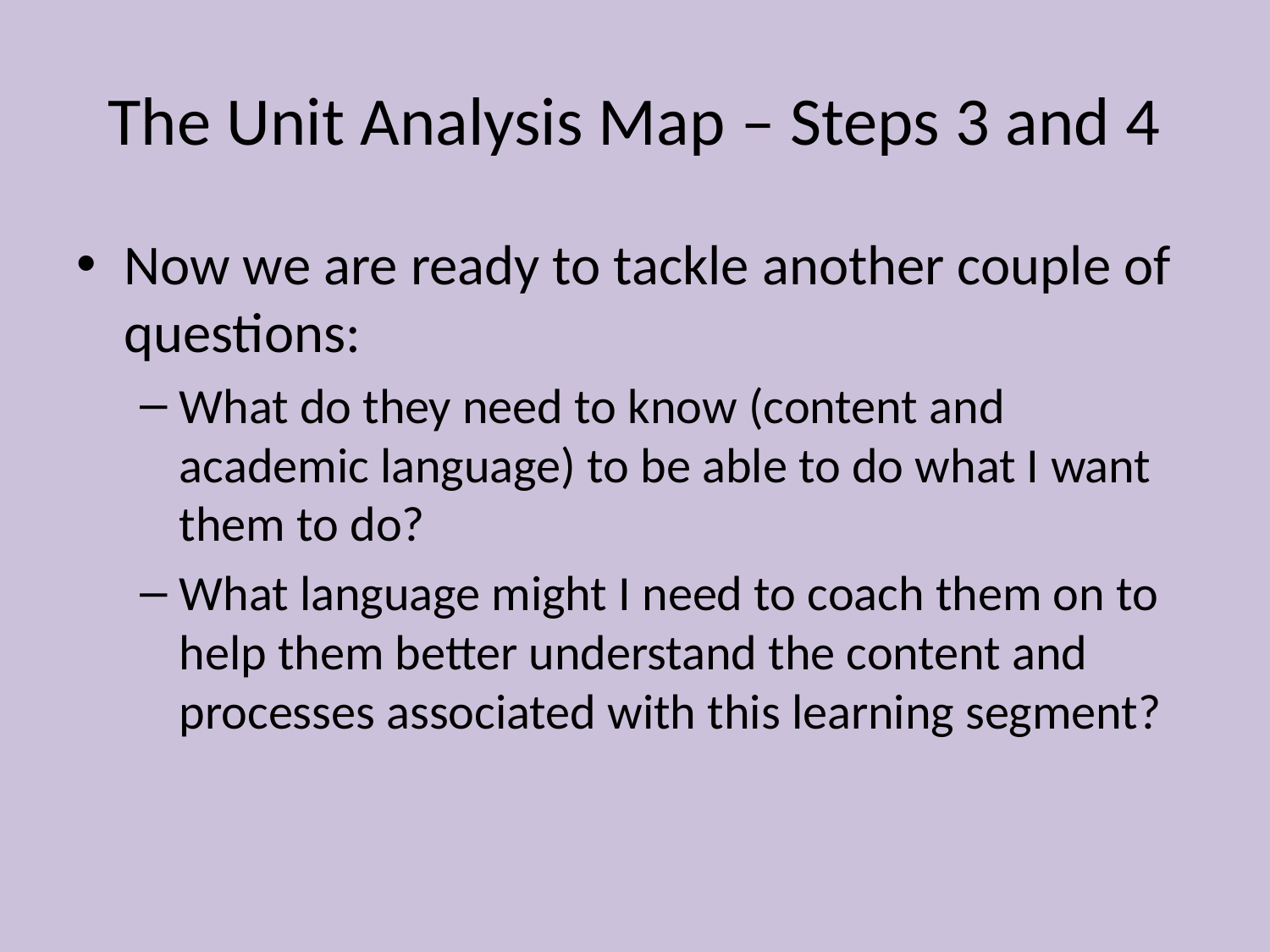

# The Unit Analysis Map – Steps 3 and 4
Now we are ready to tackle another couple of questions:
What do they need to know (content and academic language) to be able to do what I want them to do?
What language might I need to coach them on to help them better understand the content and processes associated with this learning segment?